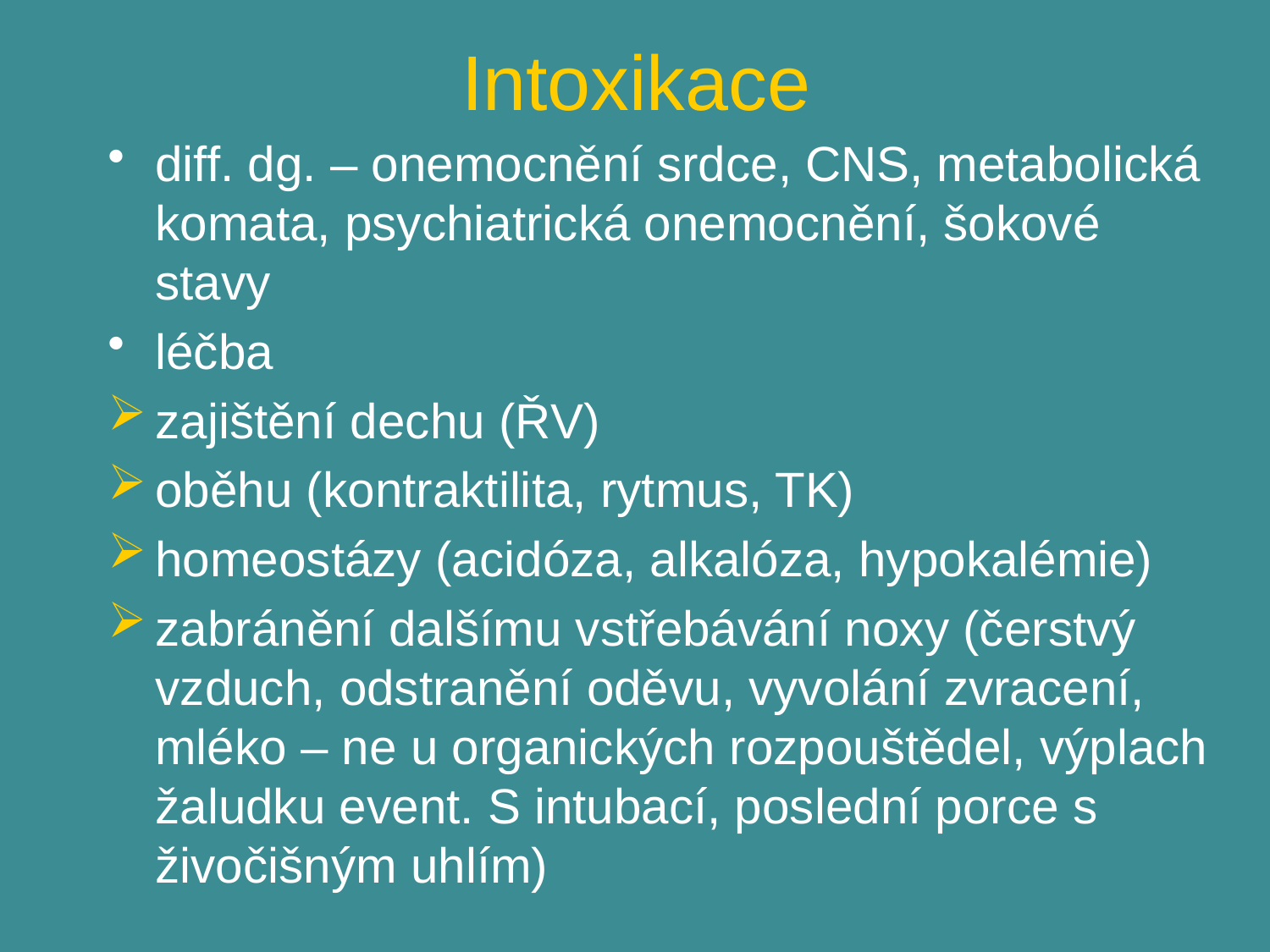

# Intoxikace
diff. dg. – onemocnění srdce, CNS, metabolická komata, psychiatrická onemocnění, šokové stavy
léčba
zajištění dechu (ŘV)
oběhu (kontraktilita, rytmus, TK)
homeostázy (acidóza, alkalóza, hypokalémie)
zabránění dalšímu vstřebávání noxy (čerstvý vzduch, odstranění oděvu, vyvolání zvracení, mléko – ne u organických rozpouštědel, výplach žaludku event. S intubací, poslední porce s živočišným uhlím)